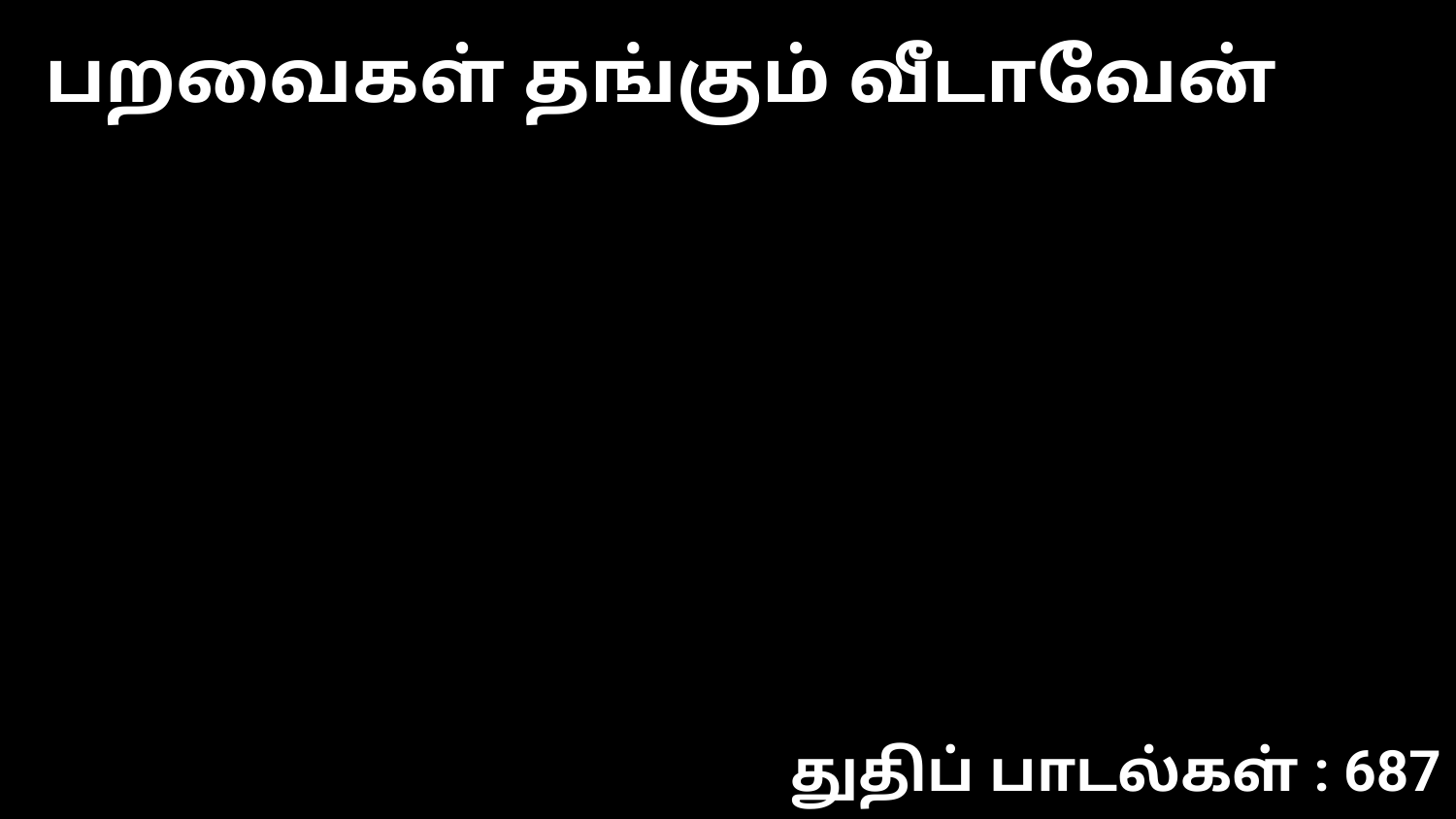

பறவைகள் தங்கும் வீடாவேன்
துதிப் பாடல்கள் : 687